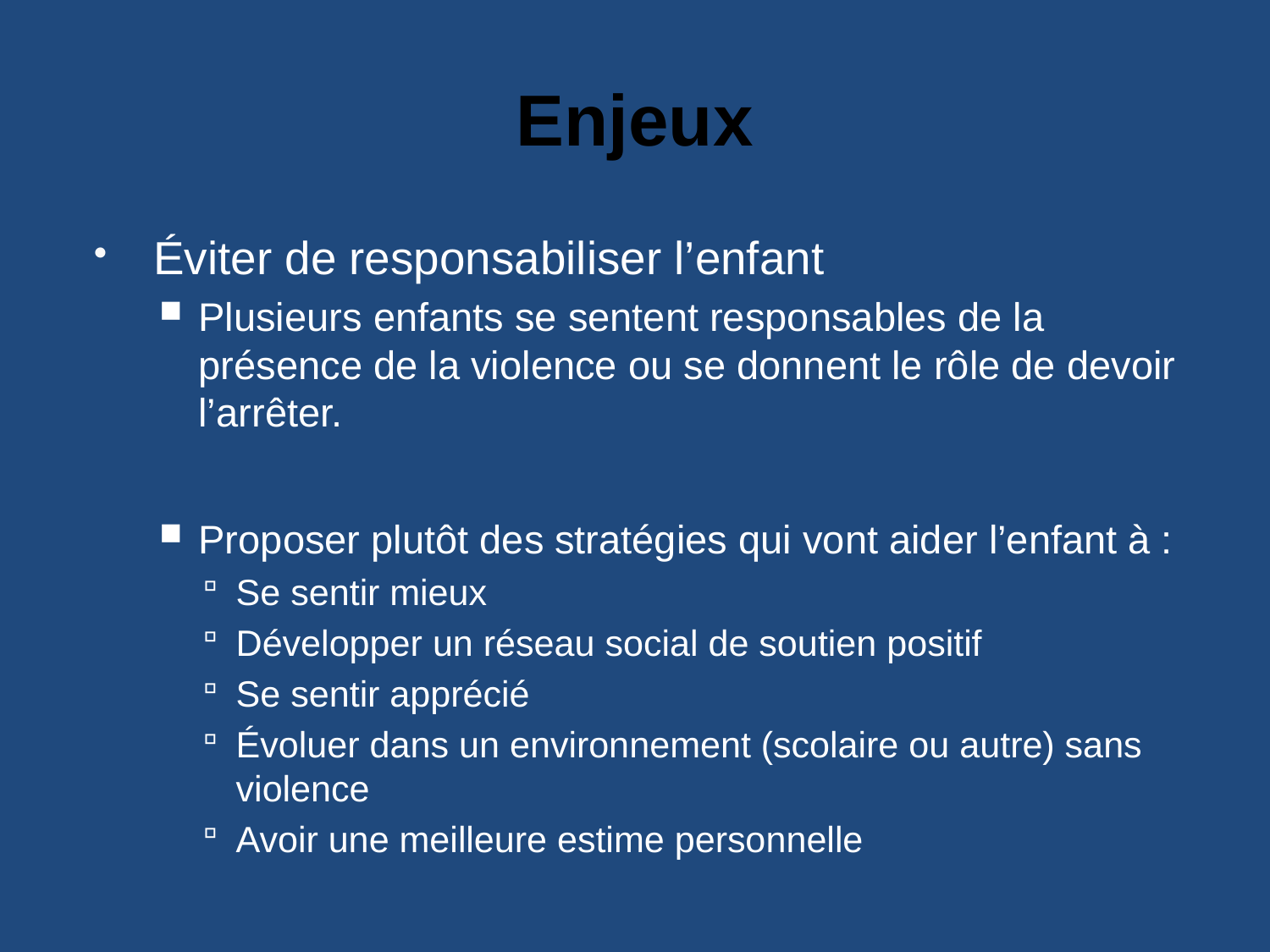

# Enjeux
Éviter de responsabiliser l’enfant
Plusieurs enfants se sentent responsables de la présence de la violence ou se donnent le rôle de devoir l’arrêter.

Proposer plutôt des stratégies qui vont aider l’enfant à :
Se sentir mieux
Développer un réseau social de soutien positif
Se sentir apprécié
Évoluer dans un environnement (scolaire ou autre) sans violence
Avoir une meilleure estime personnelle